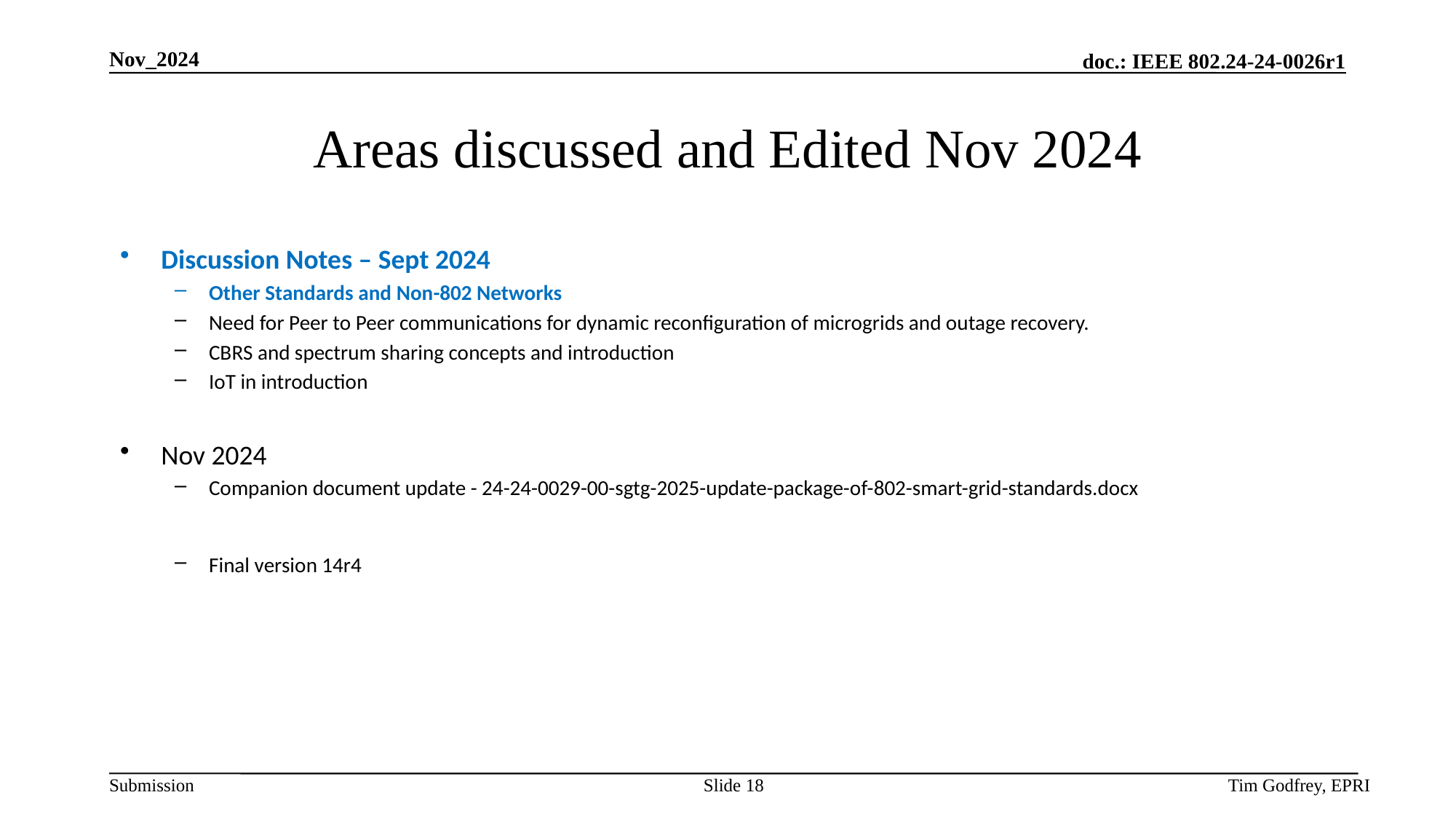

# Areas discussed and Edited Nov 2024
Discussion Notes – Sept 2024
Other Standards and Non-802 Networks
Need for Peer to Peer communications for dynamic reconfiguration of microgrids and outage recovery.
CBRS and spectrum sharing concepts and introduction
IoT in introduction

Nov 2024
Companion document update - 24-24-0029-00-sgtg-2025-update-package-of-802-smart-grid-standards.docx

Final version 14r4

Slide 18
Tim Godfrey, EPRI